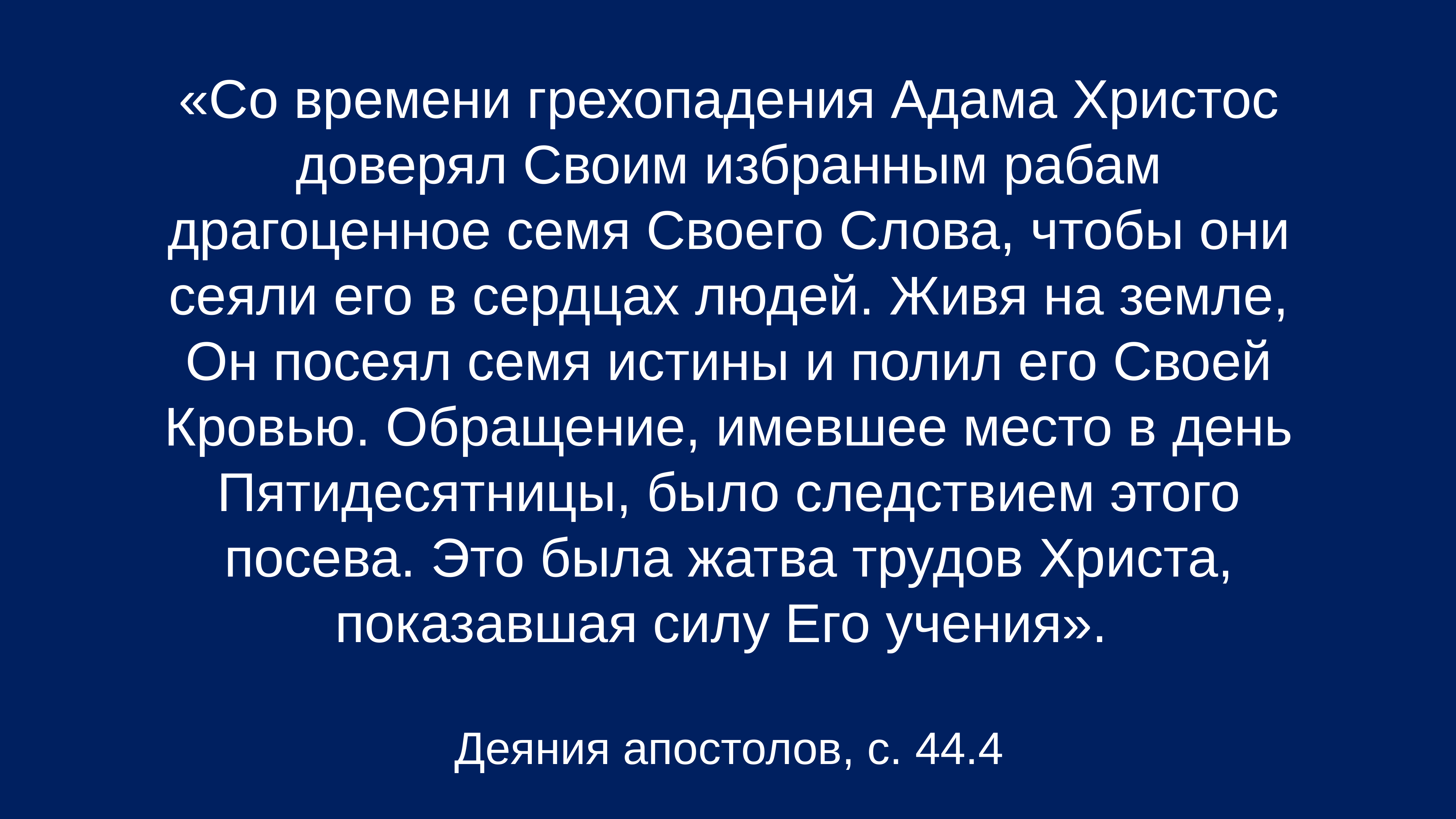

«Со времени грехопадения Адама Христос доверял Своим избранным рабам драгоценное семя Своего Слова, чтобы они сеяли его в сердцах людей. Живя на земле, Он посеял семя истины и полил его Своей Кровью. Обращение, имевшее место в день Пятидесятницы, было следствием этого посева. Это была жатва трудов Христа, показавшая силу Его учения».

Деяния апостолов, с. 44.4